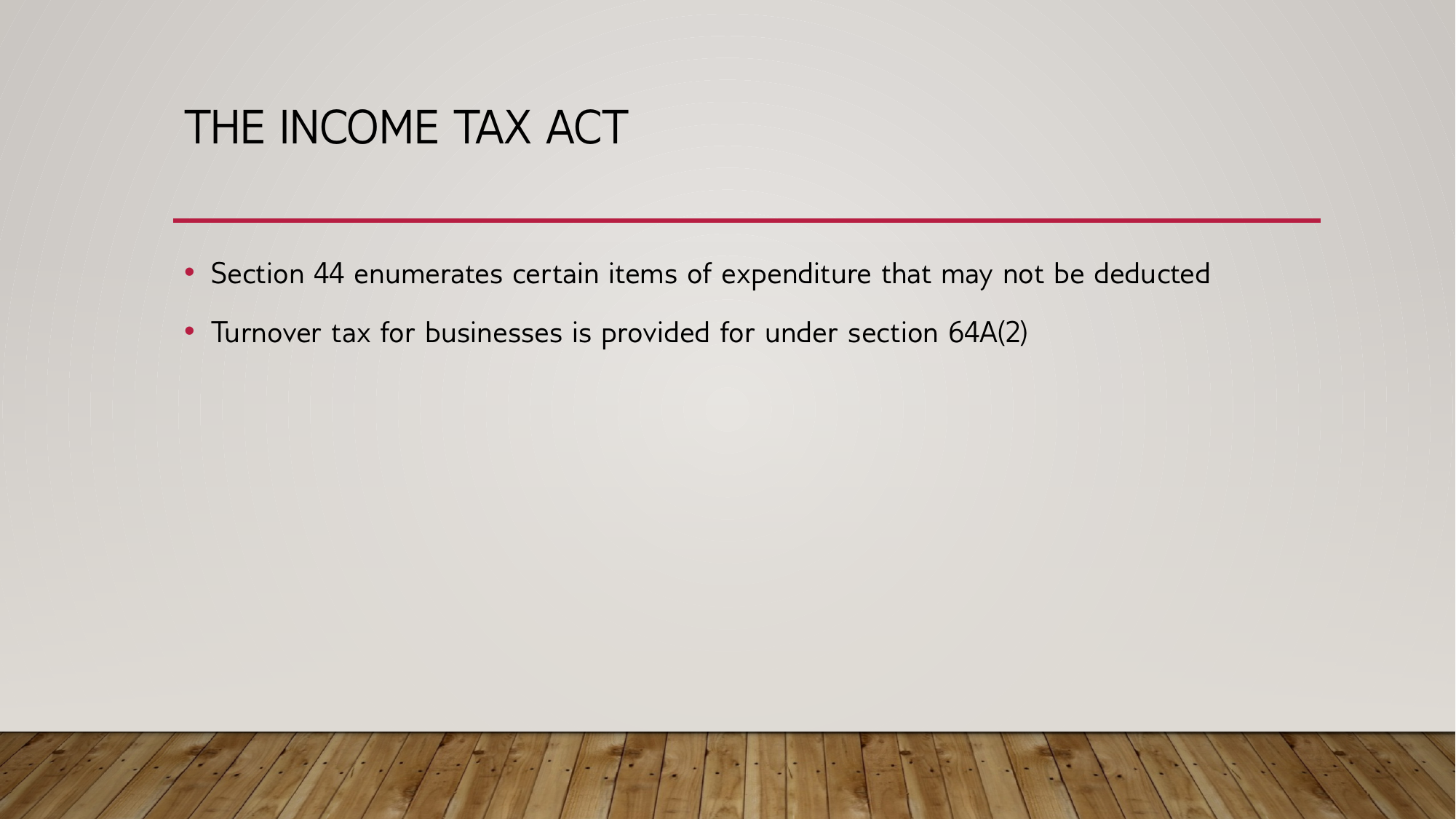

# the Income Tax Act
Section 44 enumerates certain items of expenditure that may not be deducted
Turnover tax for businesses is provided for under section 64A(2)